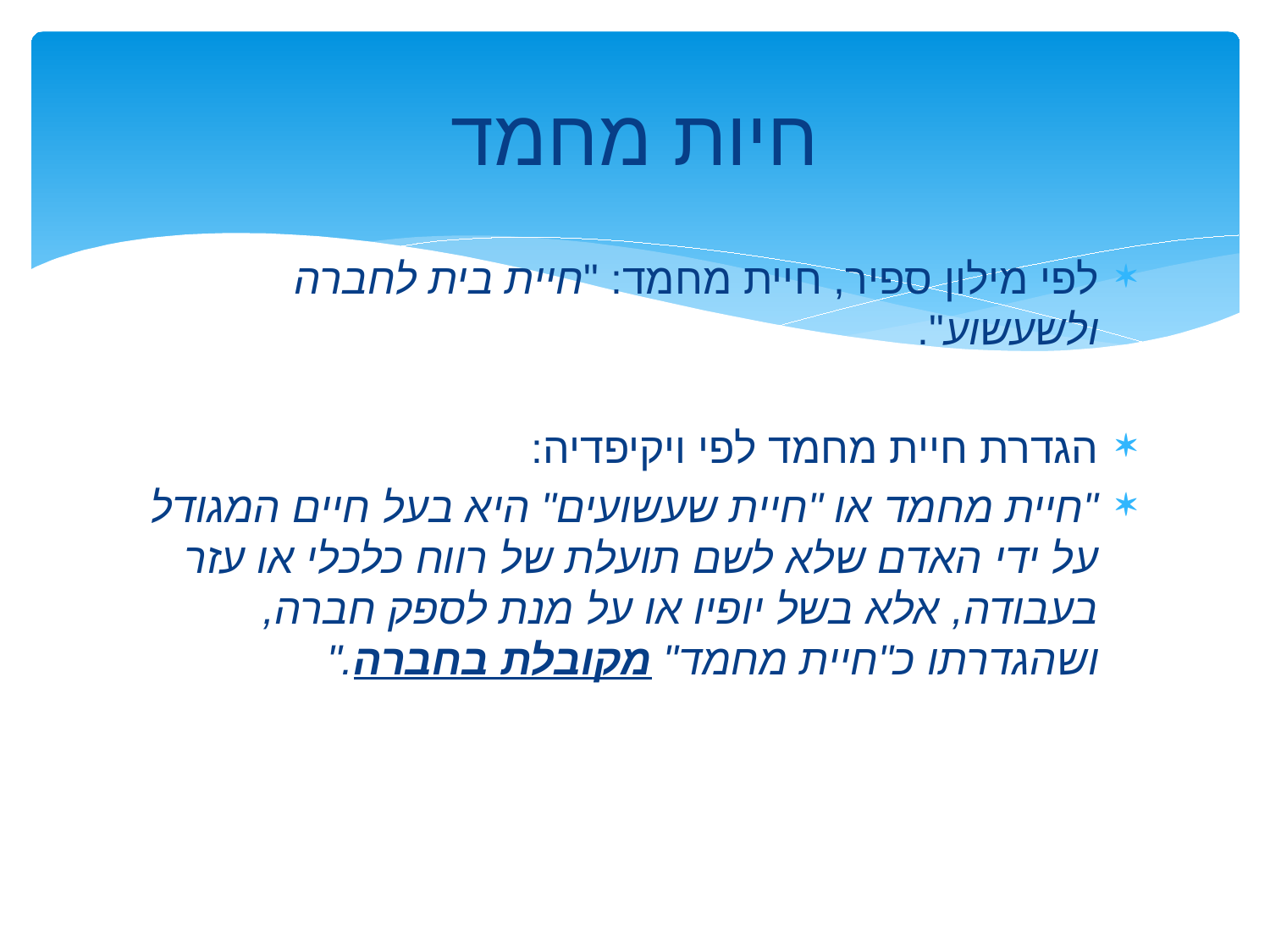

# חיות מחמד

לפי מילון ספיר, חיית מחמד: "חיית בית לחברה ולשעשוע".

הגדרת חיית מחמד לפי ויקיפדיה:
"חיית מחמד או "חיית שעשועים" היא בעל חיים המגודל על ידי האדם שלא לשם תועלת של רווח כלכלי או עזר בעבודה, אלא בשל יופיו או על מנת לספק חברה, ושהגדרתו כ"חיית מחמד" מקובלת בחברה."